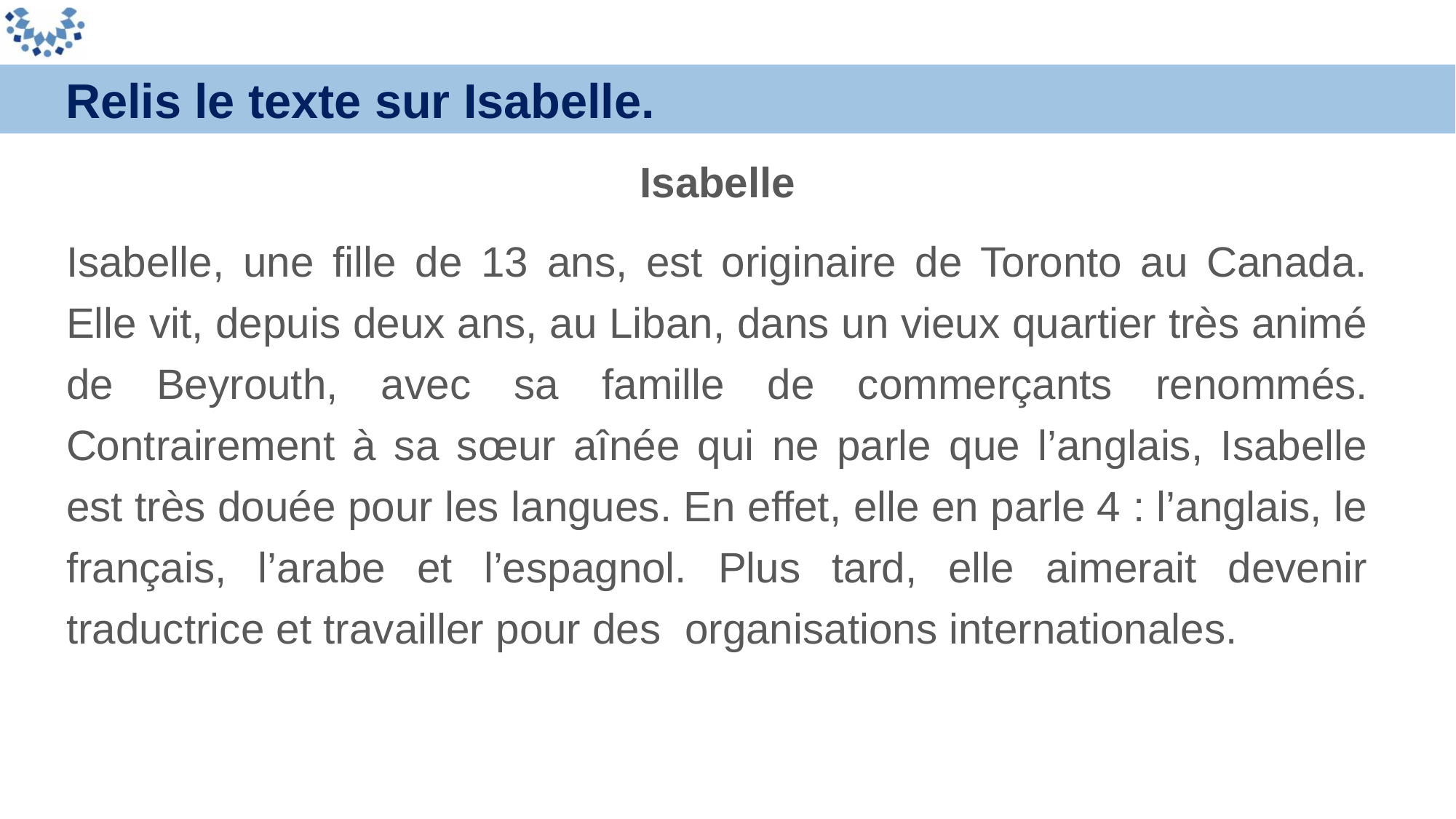

Relis le texte sur Isabelle.
Isabelle
Isabelle, une fille de 13 ans, est originaire de Toronto au Canada. Elle vit, depuis deux ans, au Liban, dans un vieux quartier très animé de Beyrouth, avec sa famille de commerçants renommés. Contrairement à sa sœur aînée qui ne parle que l’anglais, Isabelle est très douée pour les langues. En effet, elle en parle 4 : l’anglais, le français, l’arabe et l’espagnol. Plus tard, elle aimerait devenir traductrice et travailler pour des  organisations internationales.